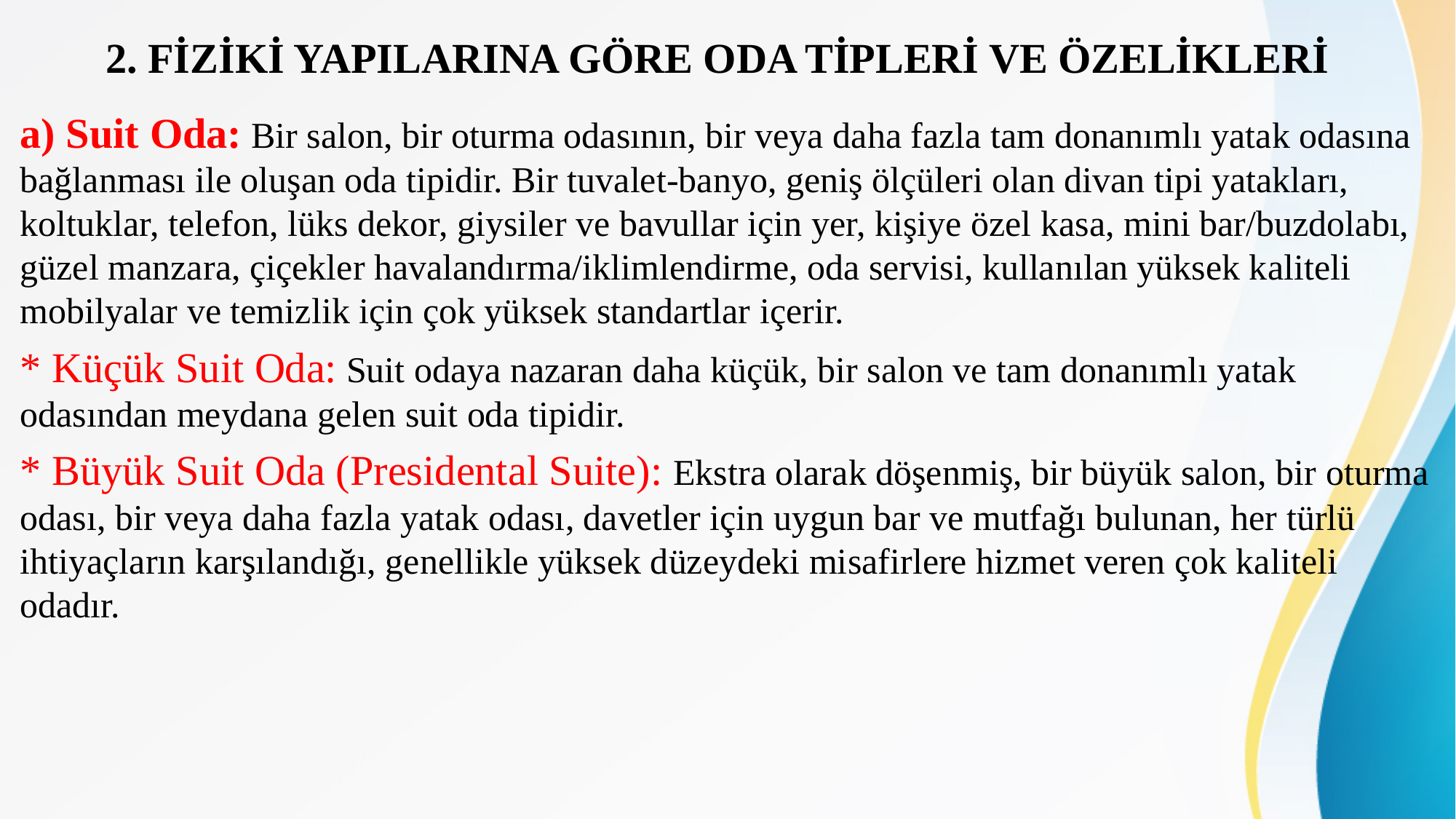

# 2. FİZİKİ YAPILARINA GÖRE ODA TİPLERİ VE ÖZELİKLERİ
a) Suit Oda: Bir salon, bir oturma odasının, bir veya daha fazla tam donanımlı yatak odasına bağlanması ile oluşan oda tipidir. Bir tuvalet-banyo, geniş ölçüleri olan divan tipi yatakları, koltuklar, telefon, lüks dekor, giysiler ve bavullar için yer, kişiye özel kasa, mini bar/buzdolabı, güzel manzara, çiçekler havalandırma/iklimlendirme, oda servisi, kullanılan yüksek kaliteli mobilyalar ve temizlik için çok yüksek standartlar içerir.
* Küçük Suit Oda: Suit odaya nazaran daha küçük, bir salon ve tam donanımlı yatak odasından meydana gelen suit oda tipidir.
* Büyük Suit Oda (Presidental Suite): Ekstra olarak döşenmiş, bir büyük salon, bir oturma odası, bir veya daha fazla yatak odası, davetler için uygun bar ve mutfağı bulunan, her türlü ihtiyaçların karşılandığı, genellikle yüksek düzeydeki misafirlere hizmet veren çok kaliteli odadır.